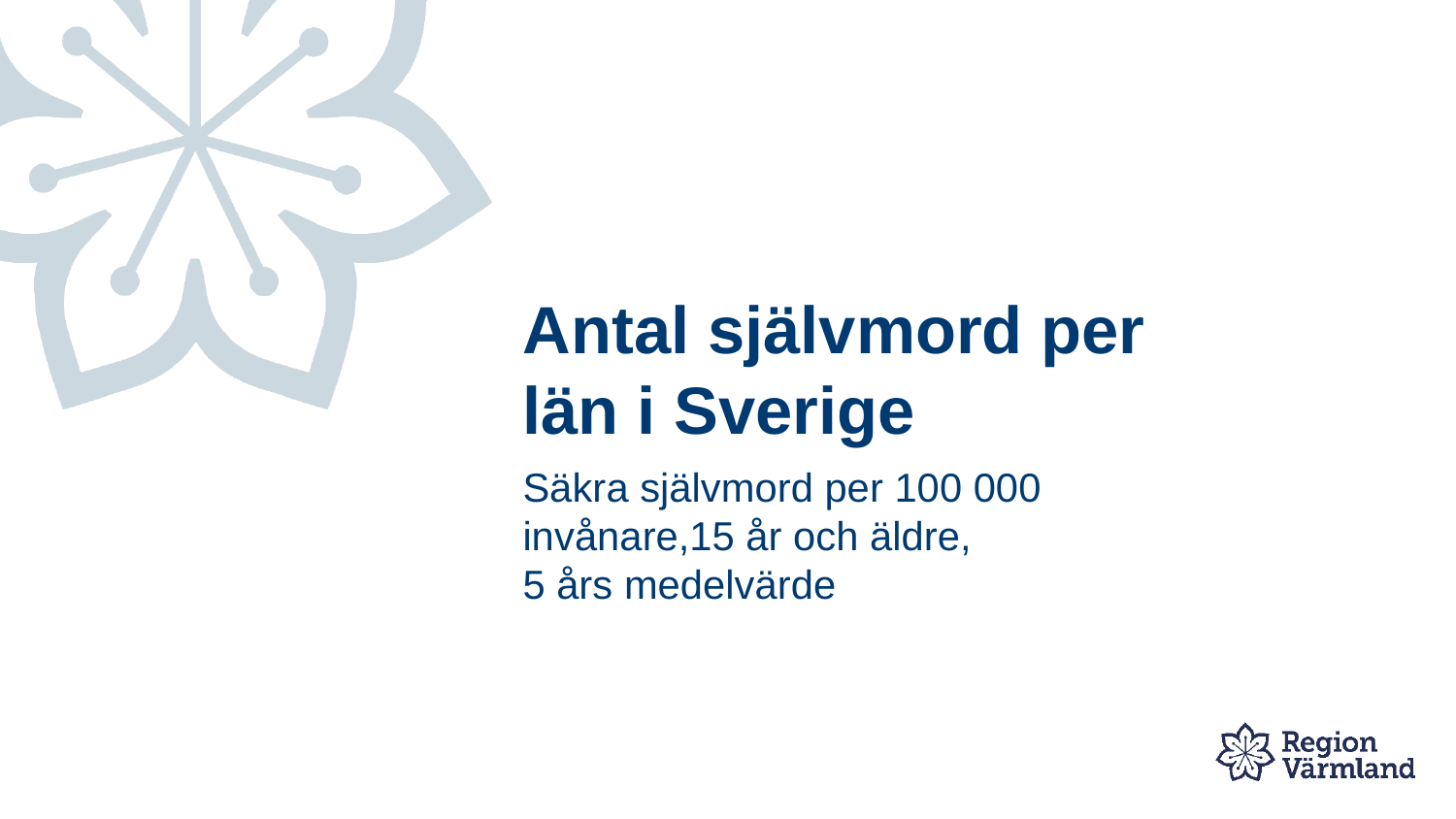

# Antal självmord per län i Sverige
Säkra självmord per 100 000 invånare,15 år och äldre,
5 års medelvärde